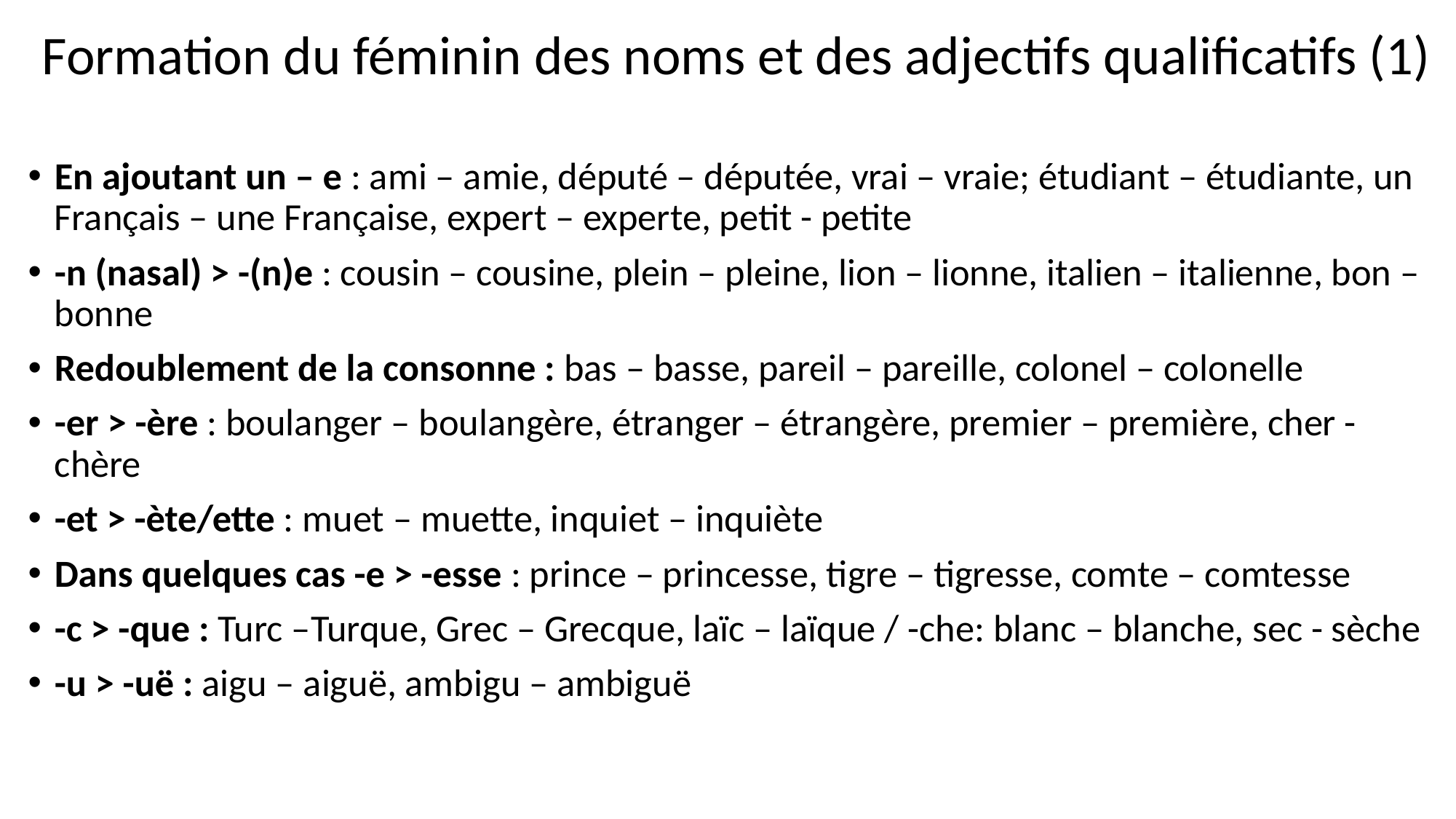

# Formation du féminin des noms et des adjectifs qualificatifs (1)
En ajoutant un – e : ami – amie, député – députée, vrai – vraie; étudiant – étudiante, un Français – une Française, expert – experte, petit - petite
-n (nasal) > -(n)e : cousin – cousine, plein – pleine, lion – lionne, italien – italienne, bon – bonne
Redoublement de la consonne : bas – basse, pareil – pareille, colonel – colonelle
-er > -ère : boulanger – boulangère, étranger – étrangère, premier – première, cher - chère
-et > -ète/ette : muet – muette, inquiet – inquiète
Dans quelques cas -e > -esse : prince – princesse, tigre – tigresse, comte – comtesse
-c > -que : Turc –Turque, Grec – Grecque, laïc – laïque / -che: blanc – blanche, sec - sèche
-u > -uë : aigu – aiguë, ambigu – ambiguë